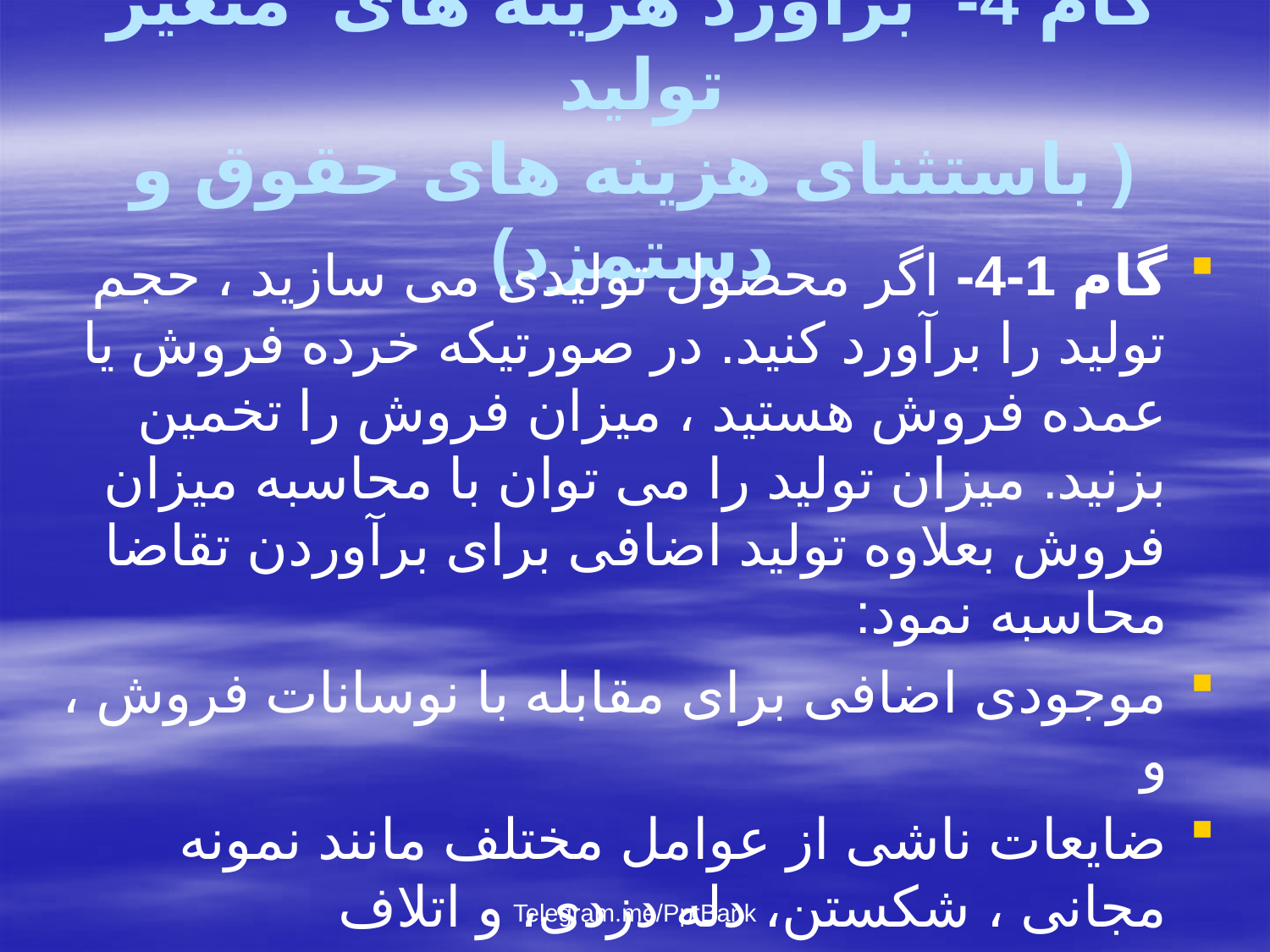

# گام 4-  برآورد هزینه های  متغیر تولید ( باستثنای هزینه های حقوق و دستمزد)
گام 1-4- اگر محصول تولیدی می سازید ، حجم تولید را برآورد کنید. در صورتیکه خرده فروش یا عمده فروش هستید ، میزان فروش را تخمین بزنید. میزان تولید را می توان با محاسبه میزان فروش بعلاوه تولید اضافی برای برآوردن تقاضا محاسبه نمود:
موجودی اضافی برای مقابله با نوسانات فروش ، و
ضایعات ناشی از عوامل مختلف مانند نمونه مجانی ، شکستن، دله دزدی، و اتلاف
Telegram.me/PptBank